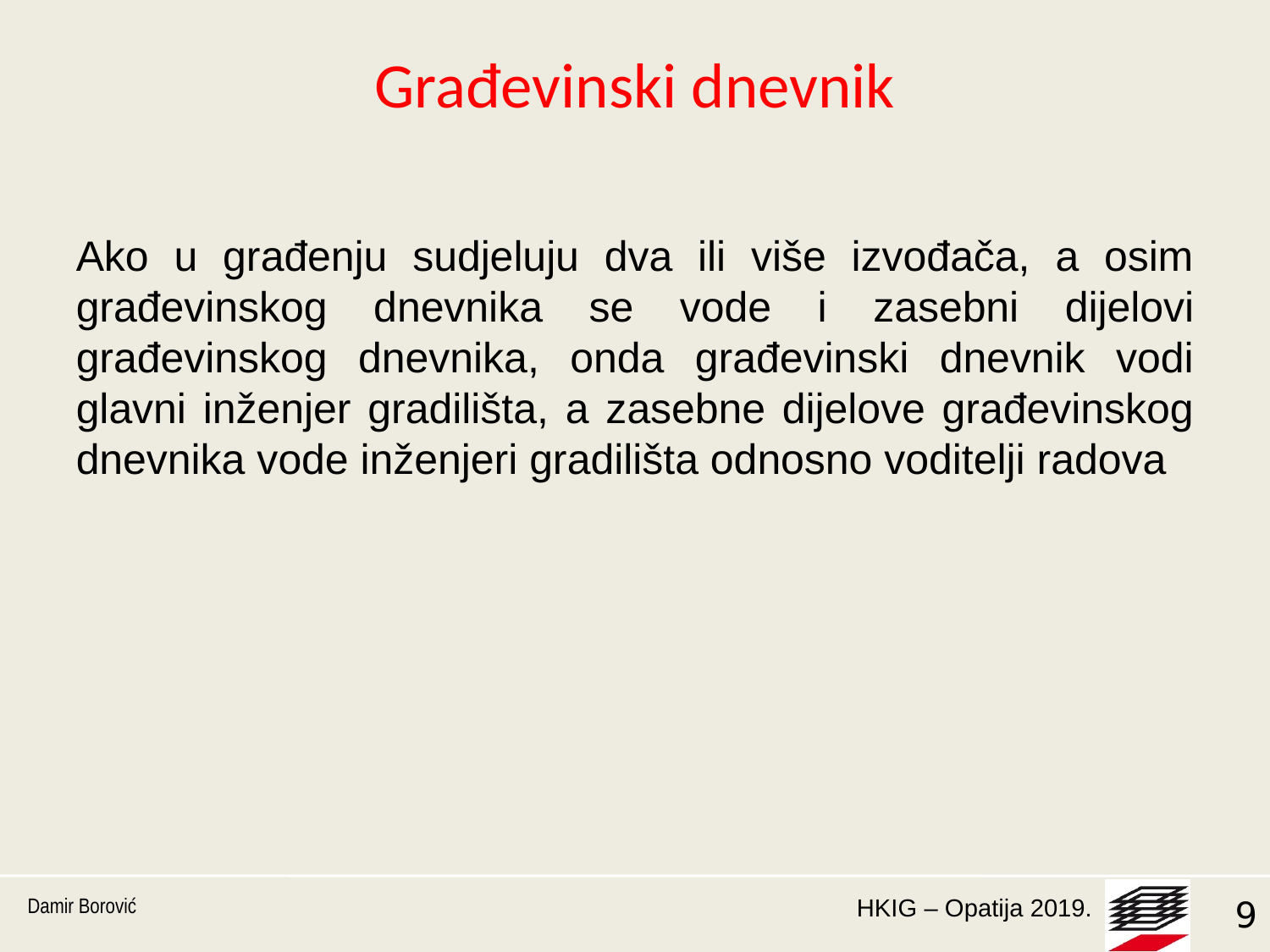

# Građevinski dnevnik
Ako u građenju sudjeluju dva ili više izvođača, a osim građevinskog dnevnika se vode i zasebni dijelovi građevinskog dnevnika, onda građevinski dnevnik vodi glavni inženjer gradilišta, a zasebne dijelove građevinskog dnevnika vode inženjeri gradilišta odnosno voditelji radova
Damir Borović
9